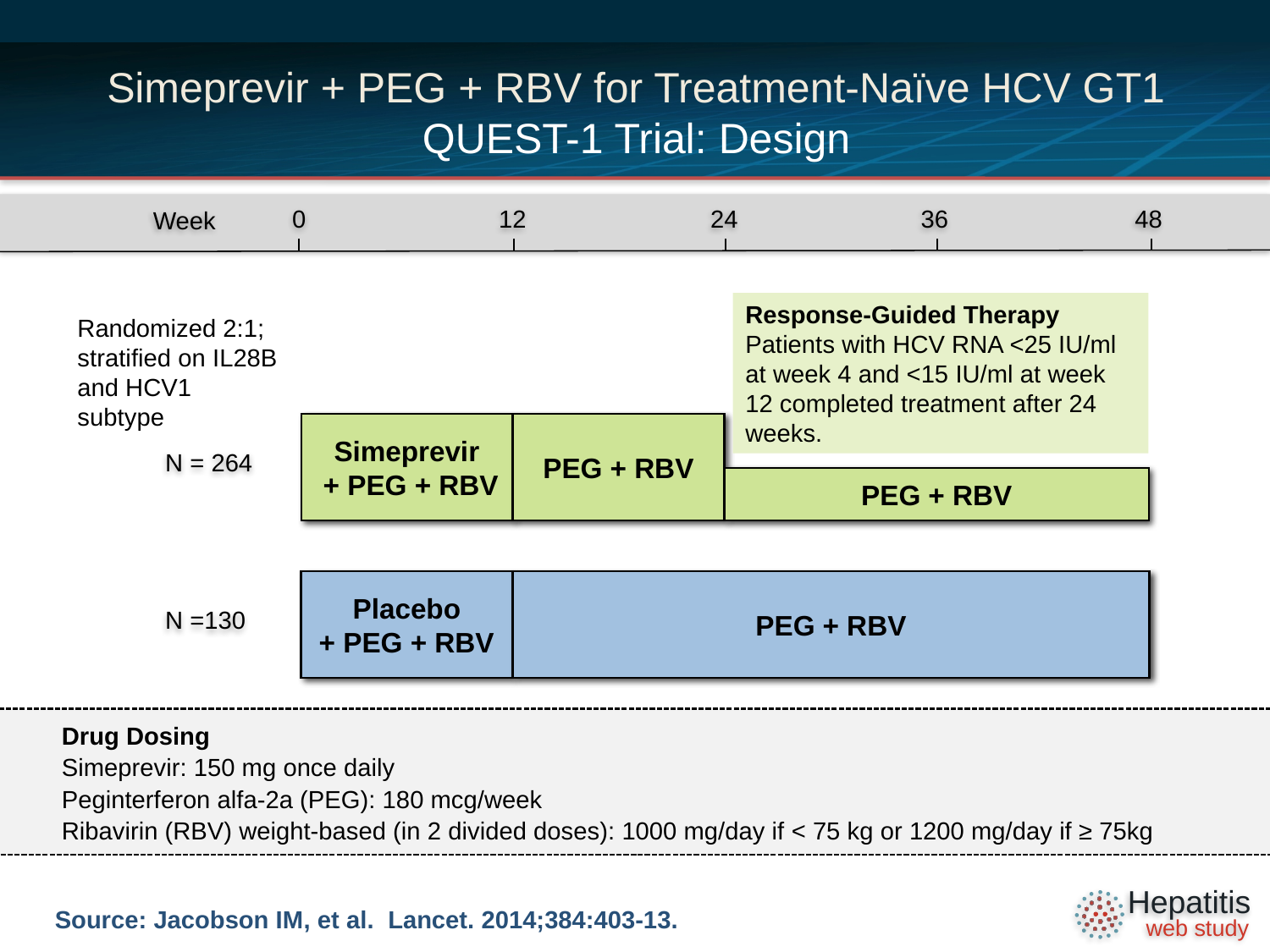

# Simeprevir + PEG + RBV for Treatment-Naïve HCV GT1 QUEST-1 Trial: Design
0
12
24
36
48
Week

Response-Guided Therapy
Patients with HCV RNA <25 IU/ml at week 4 and <15 IU/ml at week 12 completed treatment after 24 weeks.
Randomized 2:1; stratified on IL28B and HCV1 subtype
Simeprevir
 + PEG + RBV
PEG + RBV
N = 264
PEG + RBV
Placebo
+ PEG + RBV
PEG + RBV
N =130
Drug Dosing
Simeprevir: 150 mg once daily
Peginterferon alfa-2a (PEG): 180 mcg/week
Ribavirin (RBV) weight-based (in 2 divided doses): 1000 mg/day if < 75 kg or 1200 mg/day if ≥ 75kg
Source: Jacobson IM, et al.  Lancet. 2014;384:403-13.